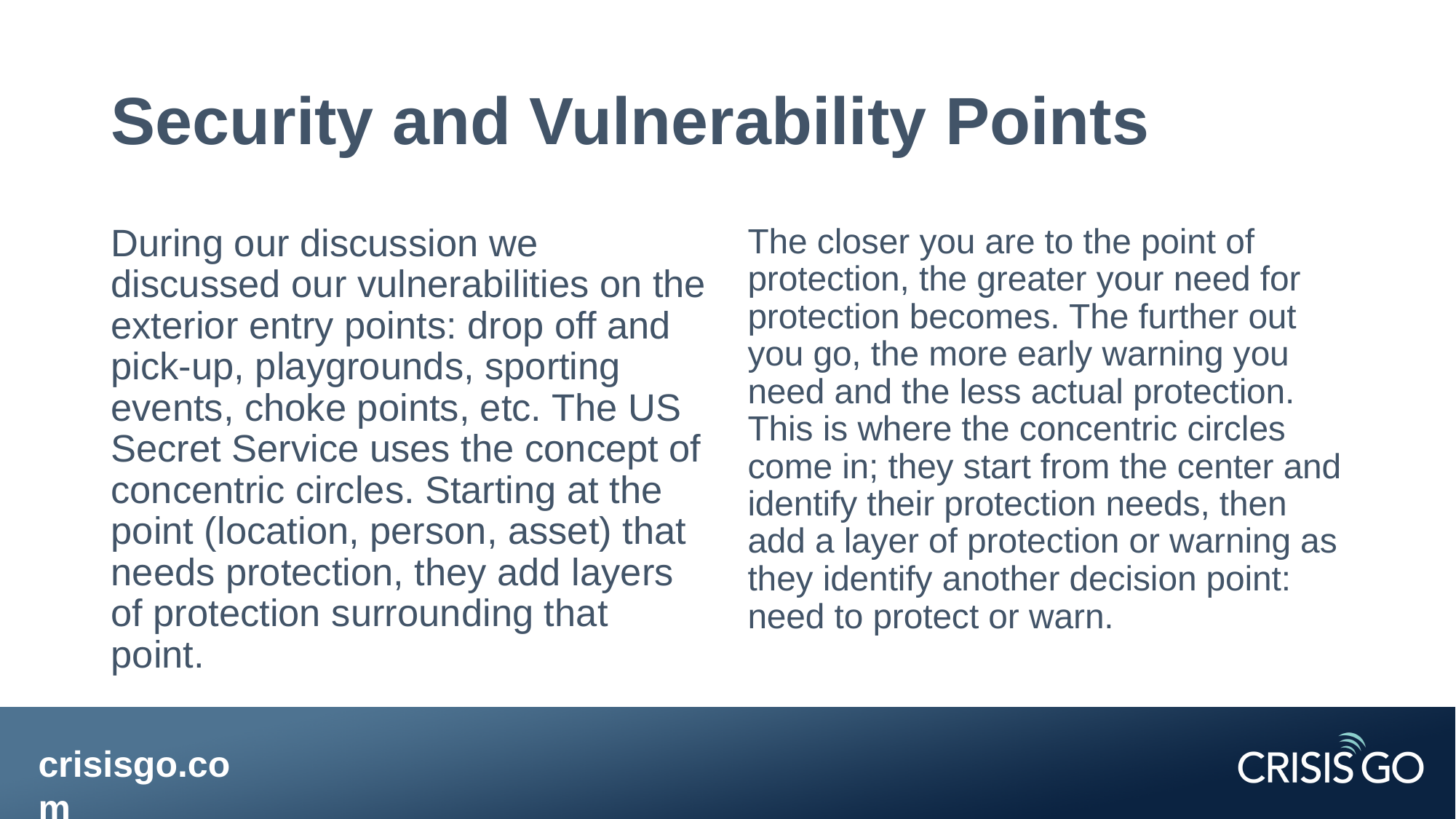

# Security and Vulnerability Points
During our discussion we discussed our vulnerabilities on the exterior entry points: drop off and pick-up, playgrounds, sporting events, choke points, etc. The US Secret Service uses the concept of concentric circles. Starting at the point (location, person, asset) that needs protection, they add layers of protection surrounding that point.
The closer you are to the point of protection, the greater your need for protection becomes. The further out you go, the more early warning you need and the less actual protection. This is where the concentric circles come in; they start from the center and identify their protection needs, then add a layer of protection or warning as they identify another decision point: need to protect or warn.